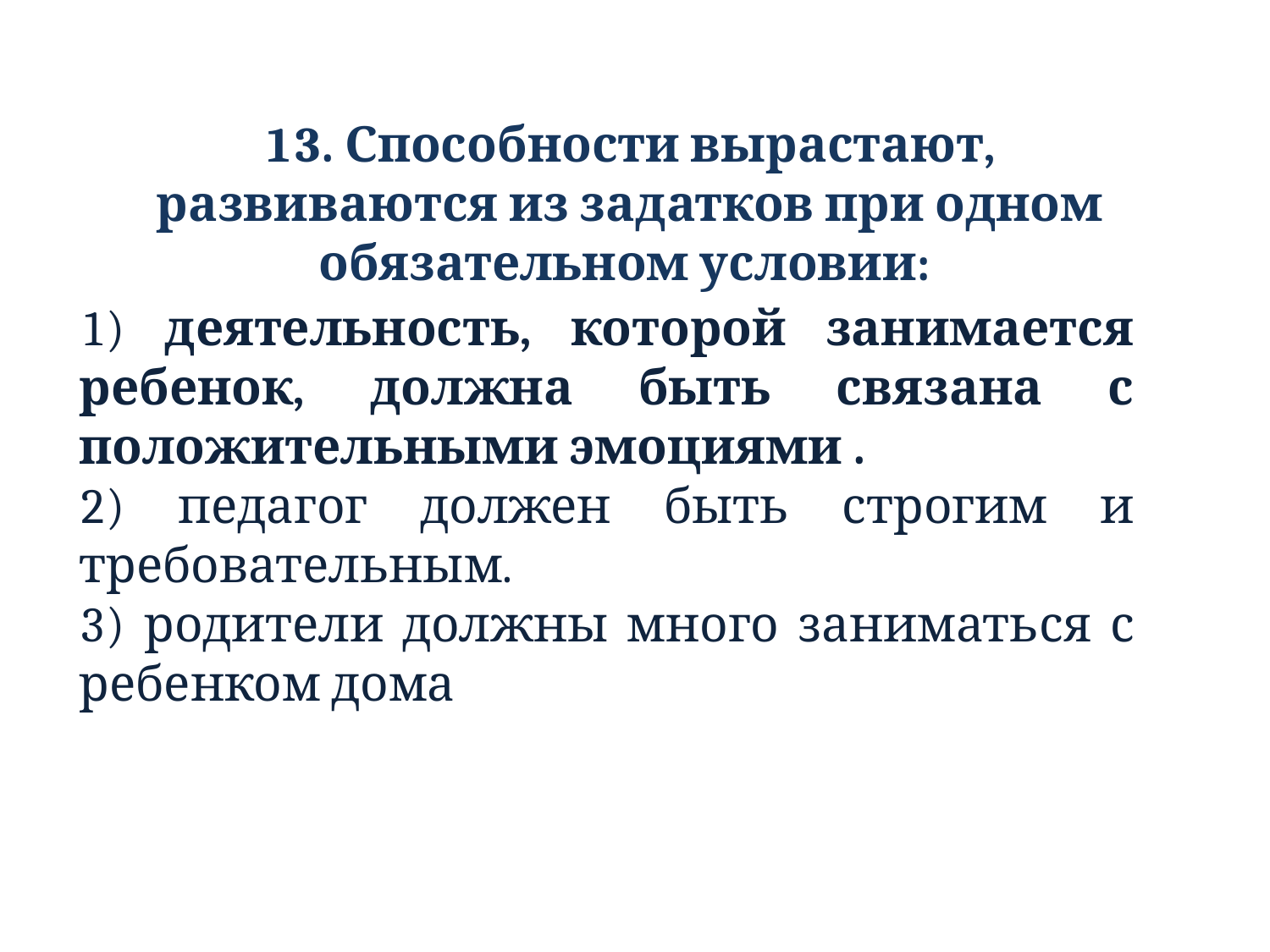

13. Способности вырастают, развиваются из задатков при одном обязательном условии:
1) деятельность, которой занимается ребенок, должна быть связана с положительными эмоциями .
2) педагог должен быть строгим и требовательным.
3) родители должны много заниматься с ребенком дома